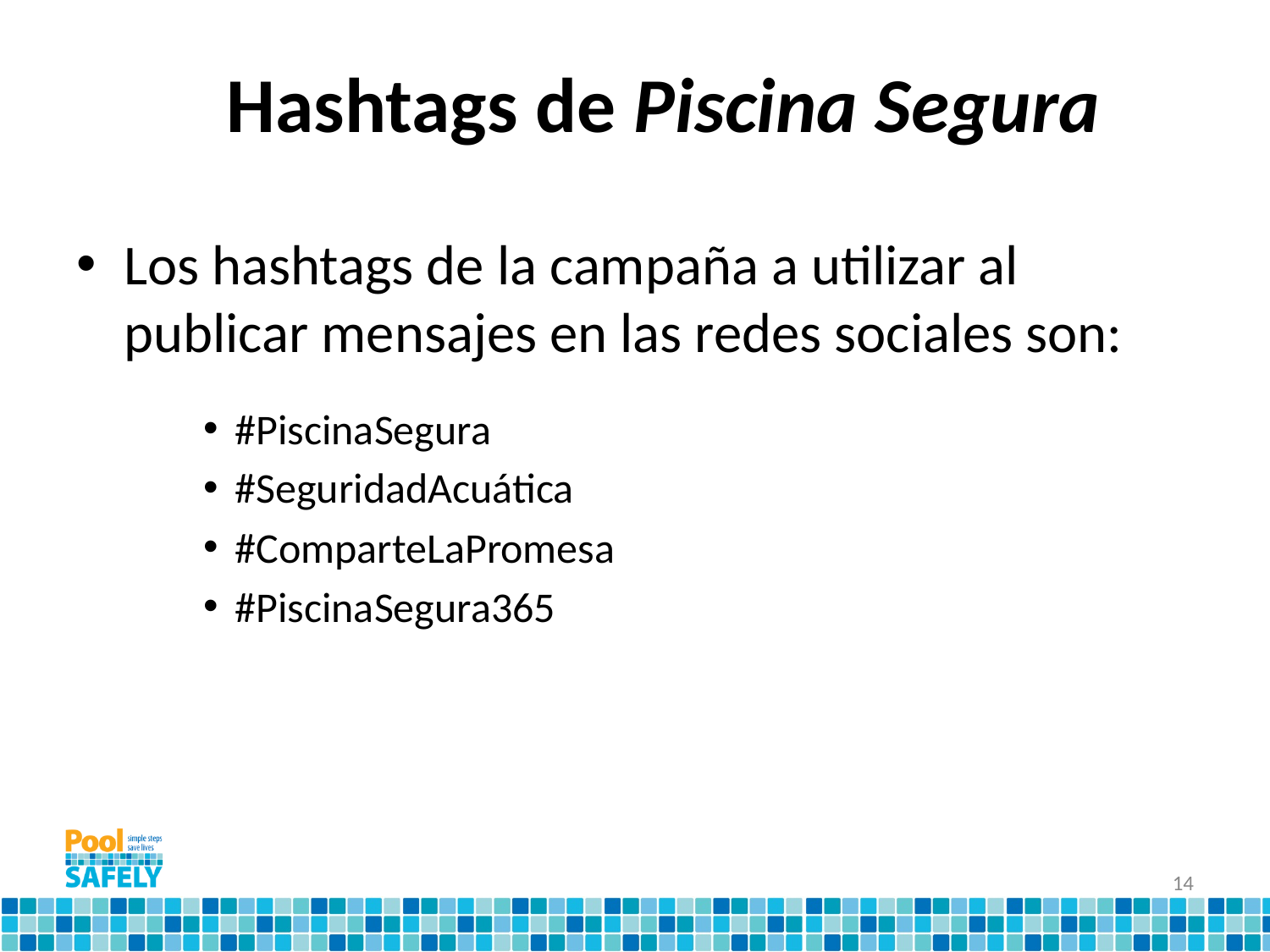

# Hashtags de Piscina Segura
Los hashtags de la campaña a utilizar al publicar mensajes en las redes sociales son:

#PiscinaSegura
#SeguridadAcuática
#ComparteLaPromesa
#PiscinaSegura365